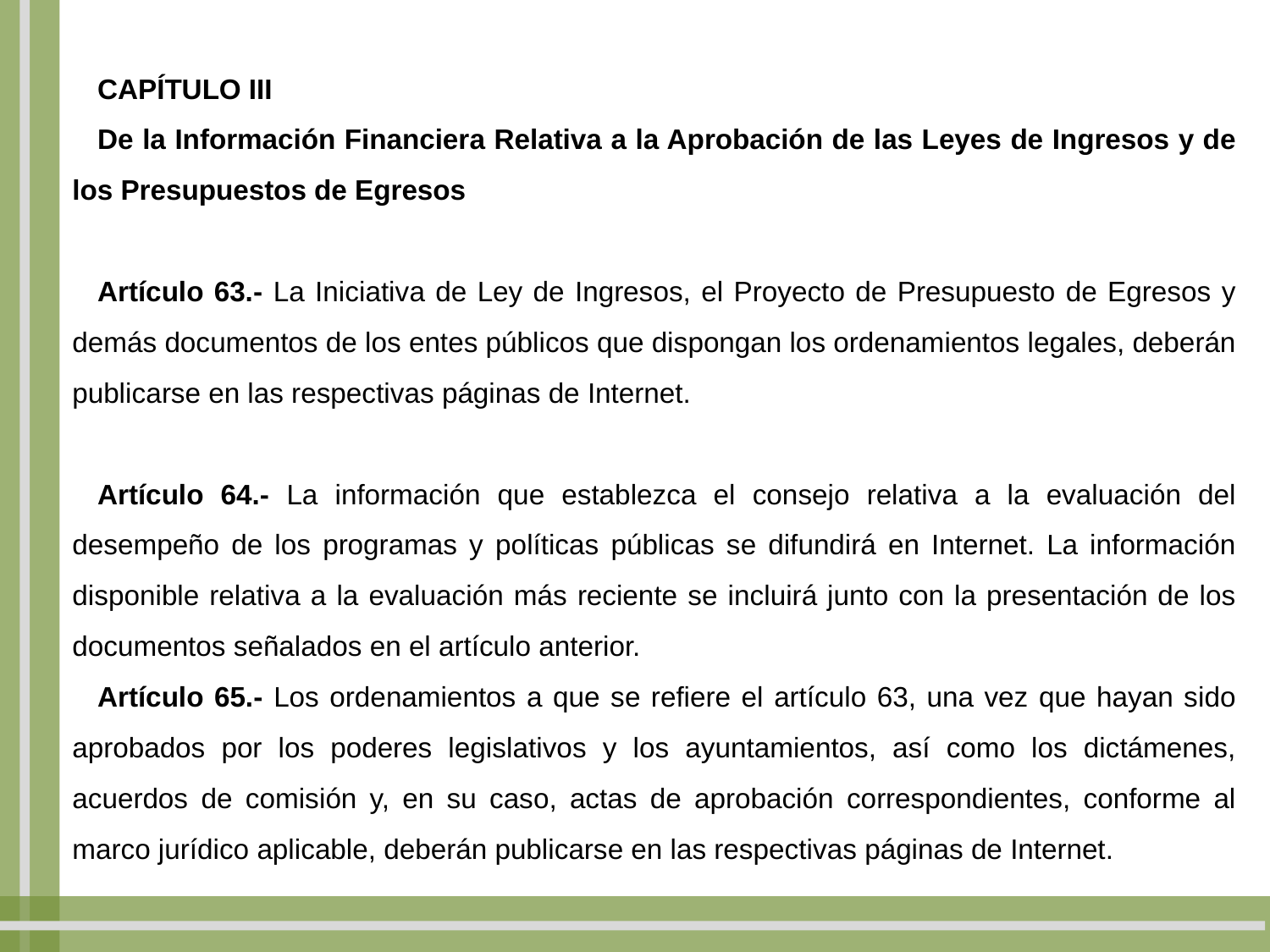

CAPÍTULO III
De la Información Financiera Relativa a la Aprobación de las Leyes de Ingresos y de los Presupuestos de Egresos

Artículo 63.- La Iniciativa de Ley de Ingresos, el Proyecto de Presupuesto de Egresos y demás documentos de los entes públicos que dispongan los ordenamientos legales, deberán publicarse en las respectivas páginas de Internet.

Artículo 64.- La información que establezca el consejo relativa a la evaluación del desempeño de los programas y políticas públicas se difundirá en Internet. La información disponible relativa a la evaluación más reciente se incluirá junto con la presentación de los documentos señalados en el artículo anterior.
Artículo 65.- Los ordenamientos a que se refiere el artículo 63, una vez que hayan sido aprobados por los poderes legislativos y los ayuntamientos, así como los dictámenes, acuerdos de comisión y, en su caso, actas de aprobación correspondientes, conforme al marco jurídico aplicable, deberán publicarse en las respectivas páginas de Internet.